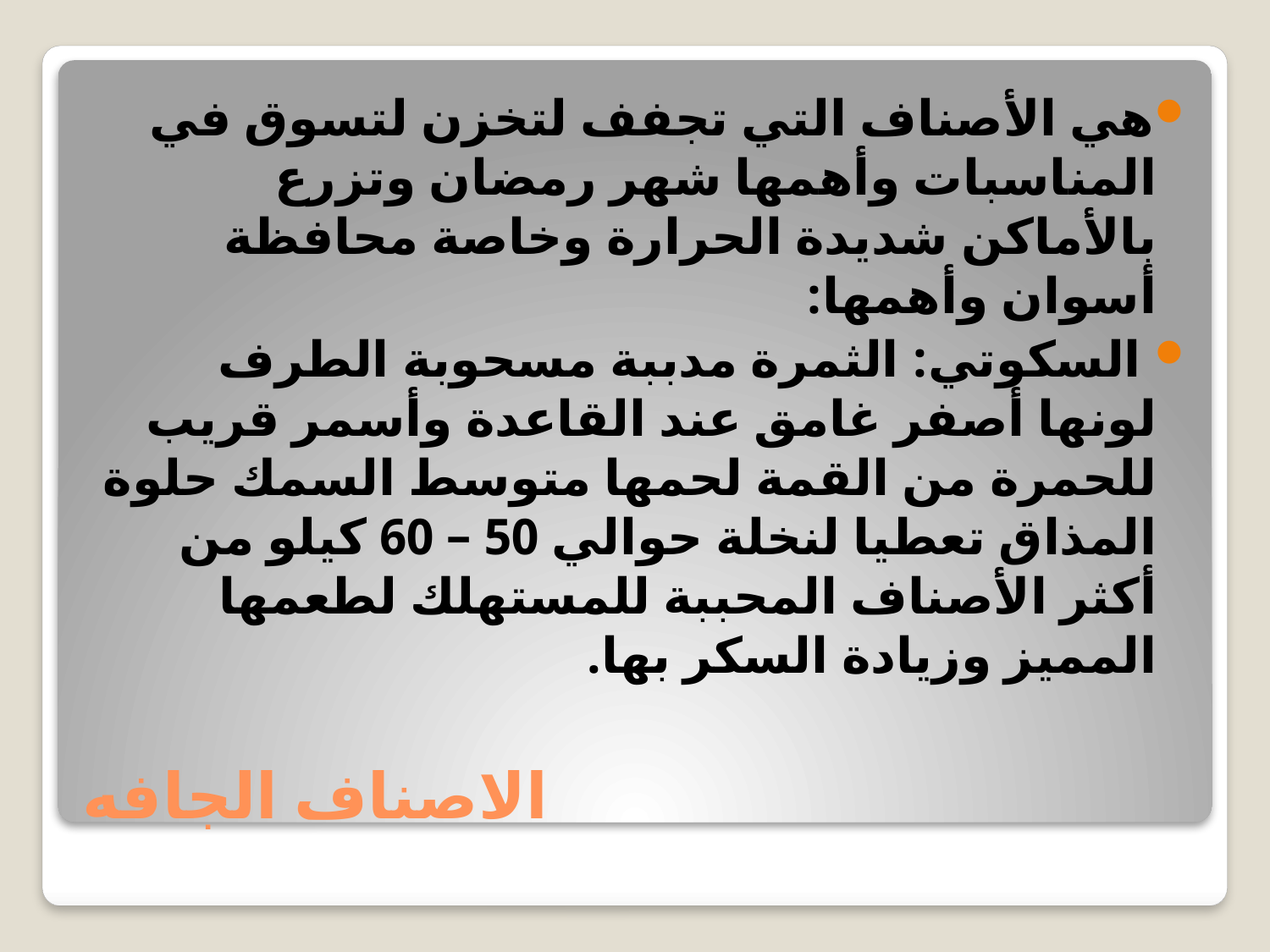

هي الأصناف التي تجفف لتخزن لتسوق في المناسبات وأهمها شهر رمضان وتزرع بالأماكن شديدة الحرارة وخاصة محافظة أسوان وأهمها:
 السكوتي: الثمرة مدببة مسحوبة الطرف لونها أصفر غامق عند القاعدة وأسمر قريب للحمرة من القمة لحمها متوسط السمك حلوة المذاق تعطيا لنخلة حوالي 50 – 60 كيلو من أكثر الأصناف المحببة للمستهلك لطعمها المميز وزيادة السكر بها.
# الاصناف الجافه